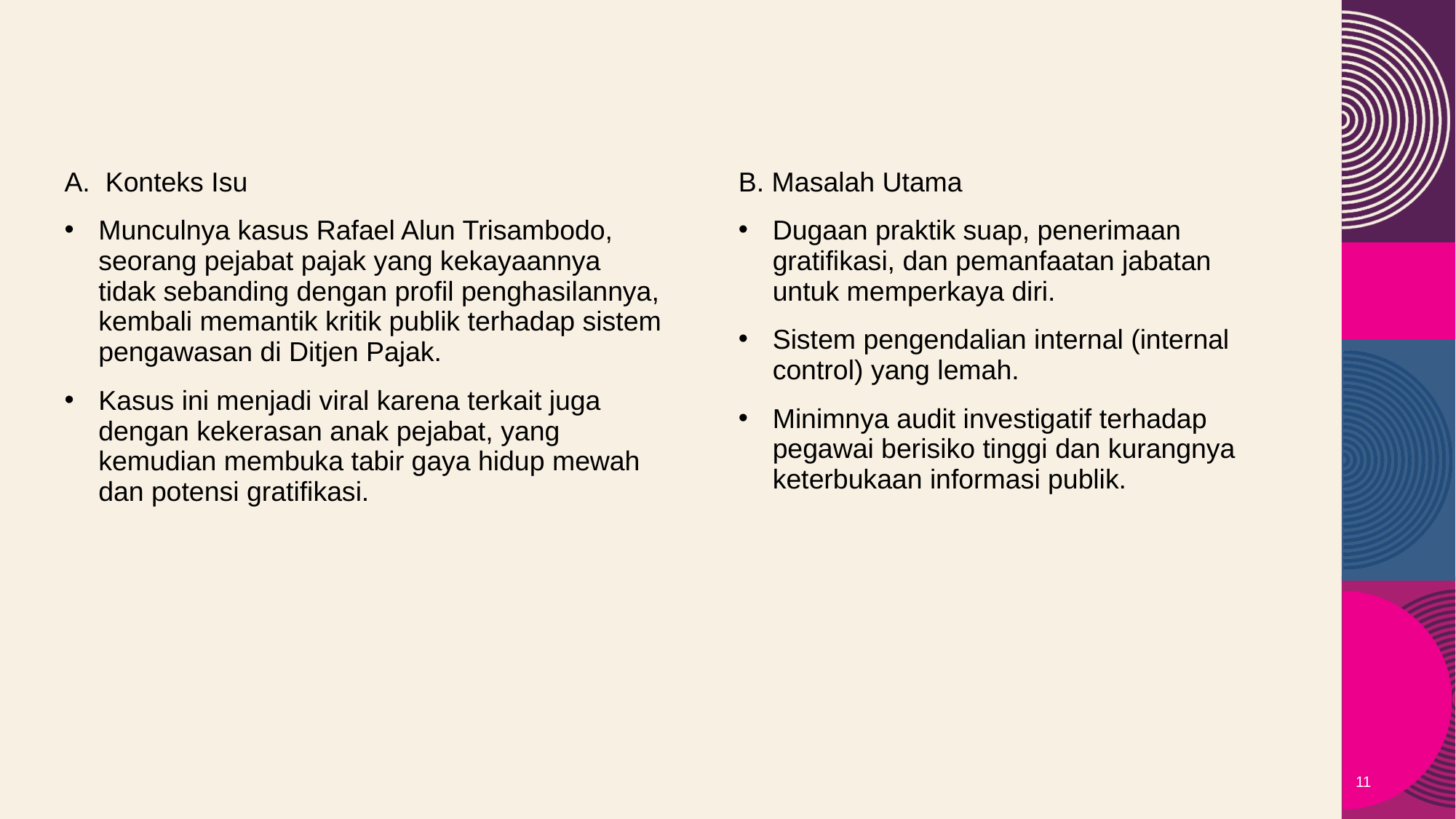

Konteks Isu
Munculnya kasus Rafael Alun Trisambodo, seorang pejabat pajak yang kekayaannya tidak sebanding dengan profil penghasilannya, kembali memantik kritik publik terhadap sistem pengawasan di Ditjen Pajak.
Kasus ini menjadi viral karena terkait juga dengan kekerasan anak pejabat, yang kemudian membuka tabir gaya hidup mewah dan potensi gratifikasi.
B. Masalah Utama
Dugaan praktik suap, penerimaan gratifikasi, dan pemanfaatan jabatan untuk memperkaya diri.
Sistem pengendalian internal (internal control) yang lemah.
Minimnya audit investigatif terhadap pegawai berisiko tinggi dan kurangnya keterbukaan informasi publik.
11